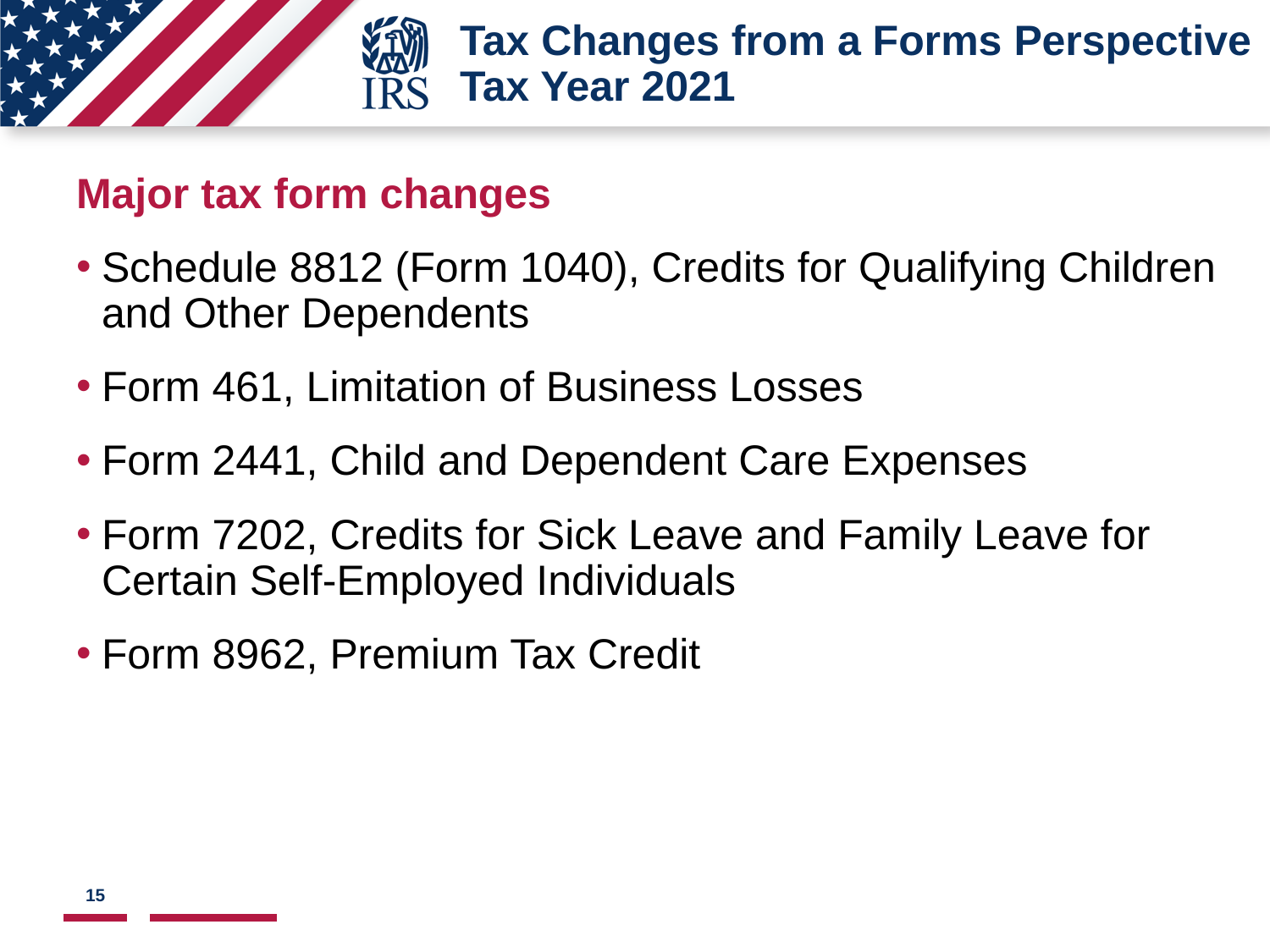

# Tax Changes from a Forms Perspective Tax Year 2021
Image of list level button used to navigate between font styles in PPT.
Major tax form changes
Schedule 8812 (Form 1040), Credits for Qualifying Children and Other Dependents
Form 461, Limitation of Business Losses
Form 2441, Child and Dependent Care Expenses
Form 7202, Credits for Sick Leave and Family Leave for Certain Self-Employed Individuals
Form 8962, Premium Tax Credit
15